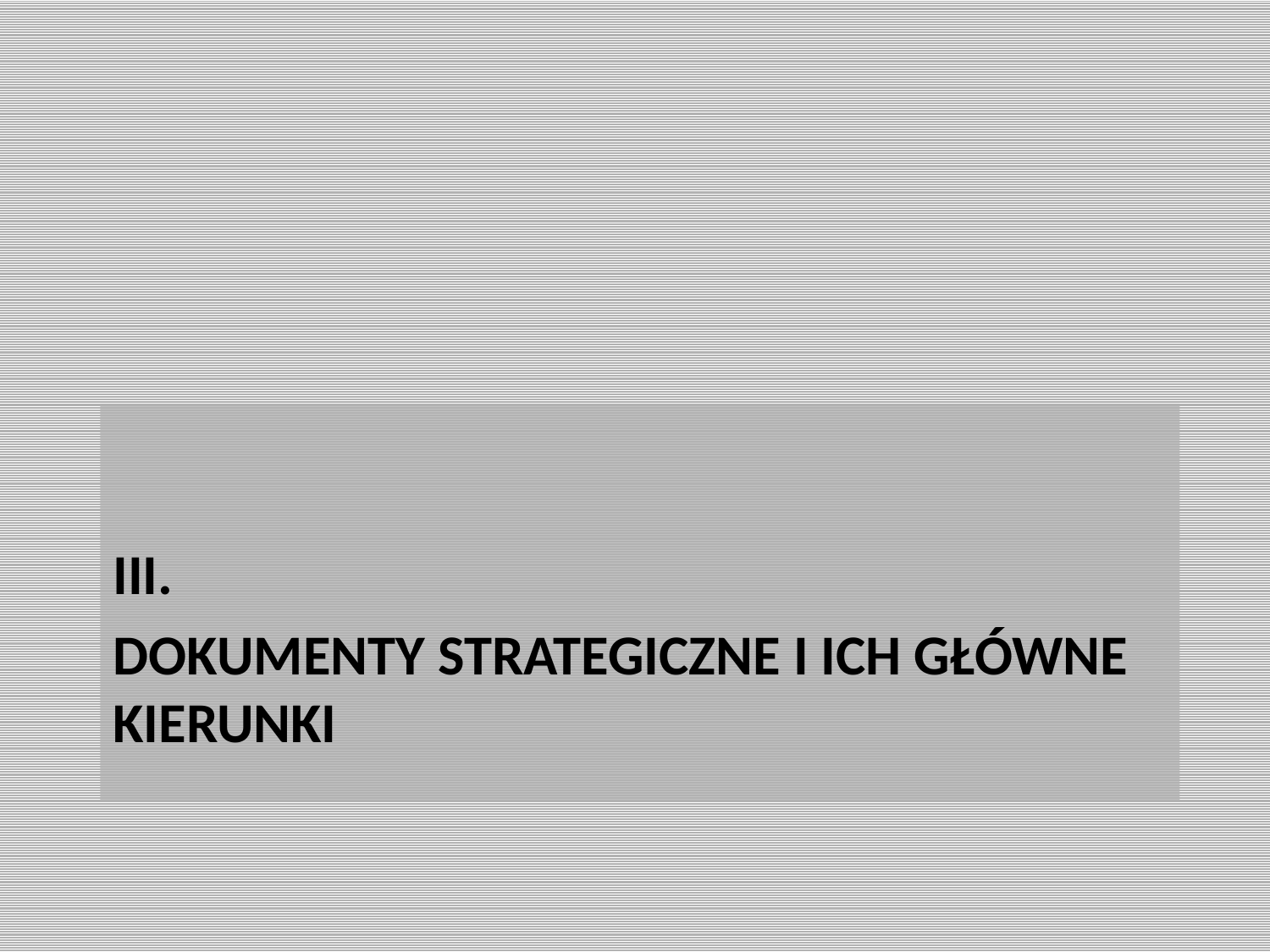

III.
# Dokumenty strategiczne i ich główne kierunki